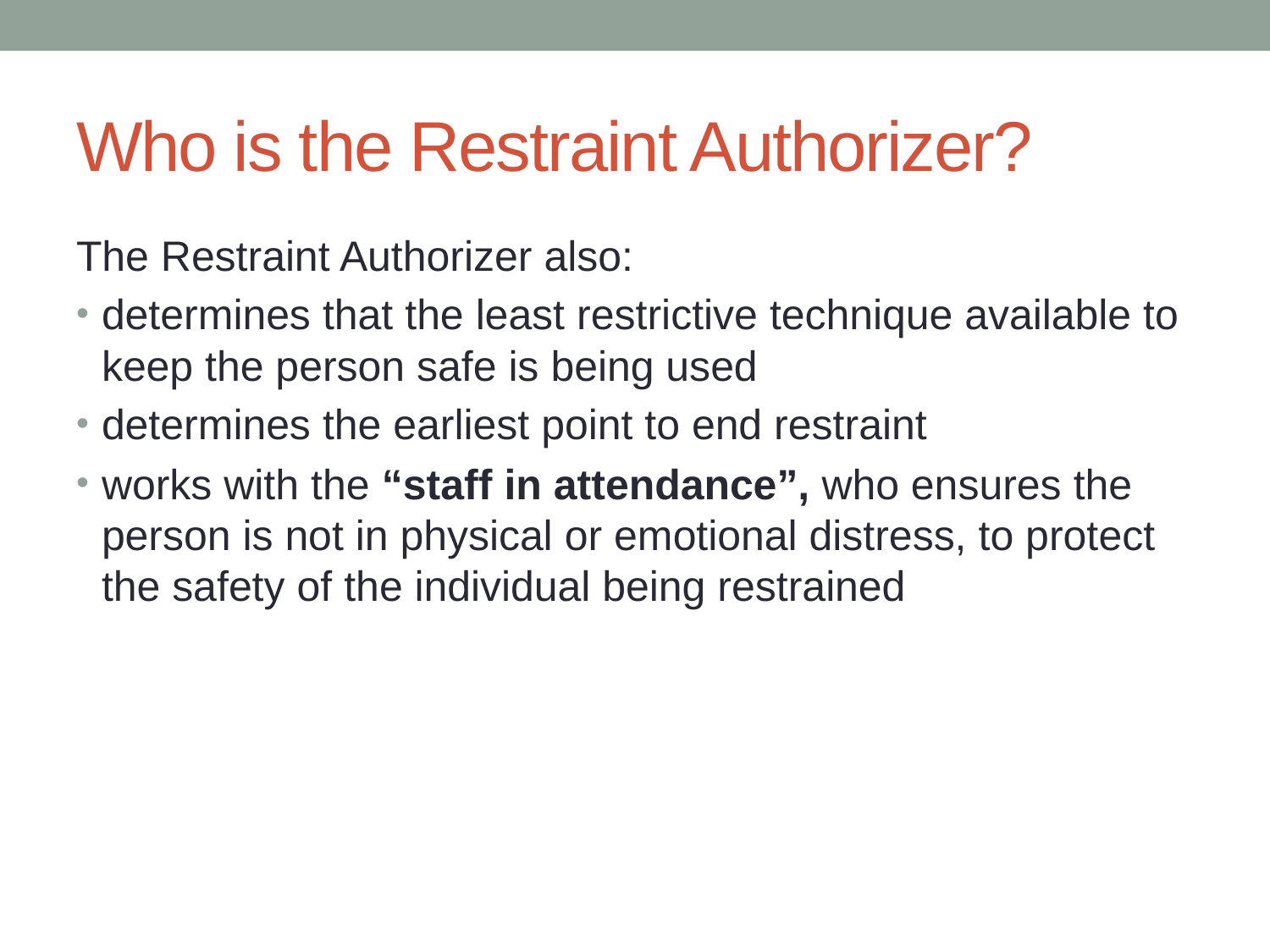

# Who is the Restraint Authorizer?
The Restraint Authorizer also:
determines that the least restrictive technique available to keep the person safe is being used
determines the earliest point to end restraint
works with the “staff in attendance”, who ensures the person is not in physical or emotional distress, to protect the safety of the individual being restrained